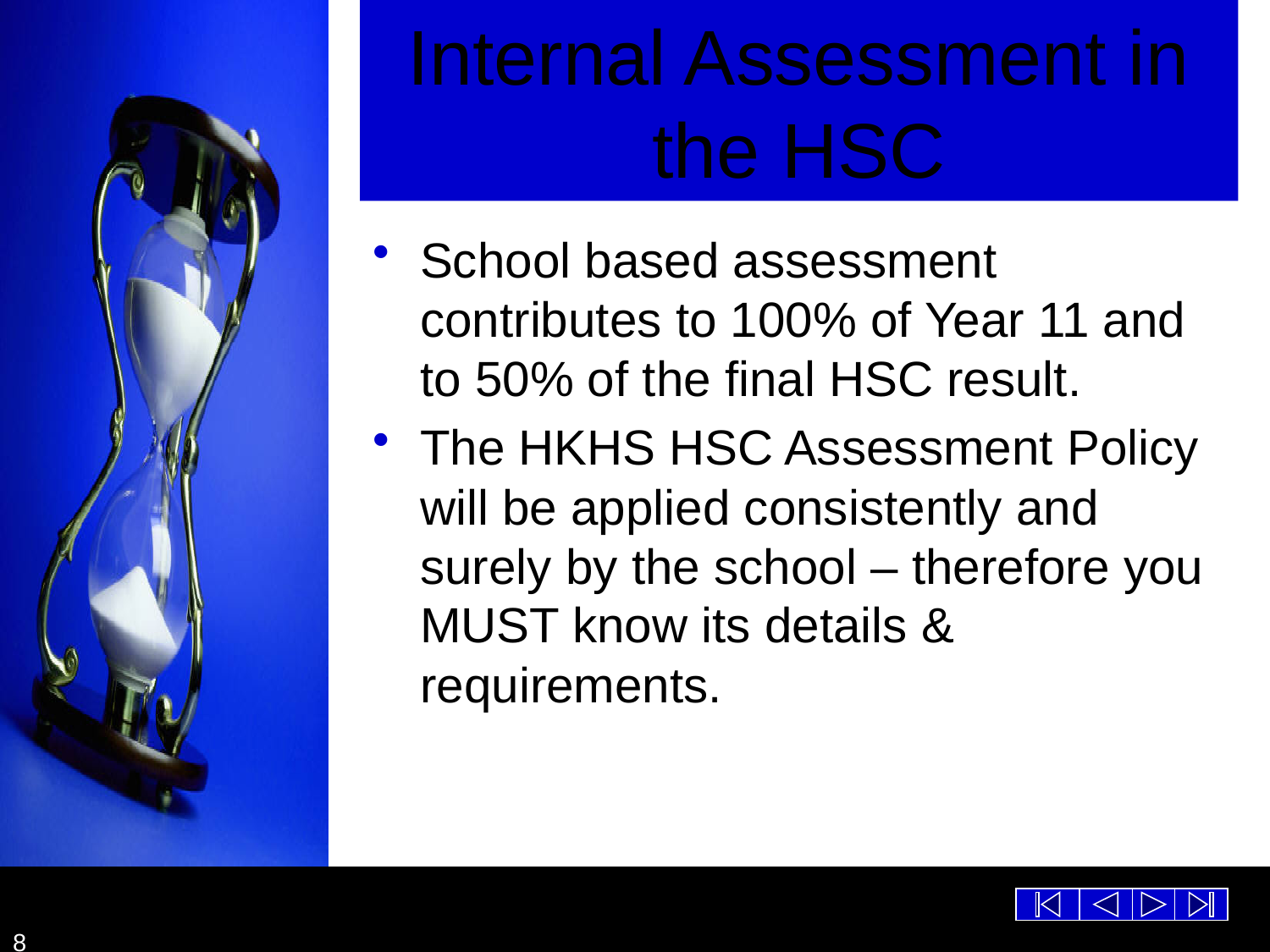

# Internal Assessment in the HSC
School based assessment contributes to 100% of Year 11 and to 50% of the final HSC result.
The HKHS HSC Assessment Policy will be applied consistently and surely by the school – therefore you MUST know its details & requirements.

8